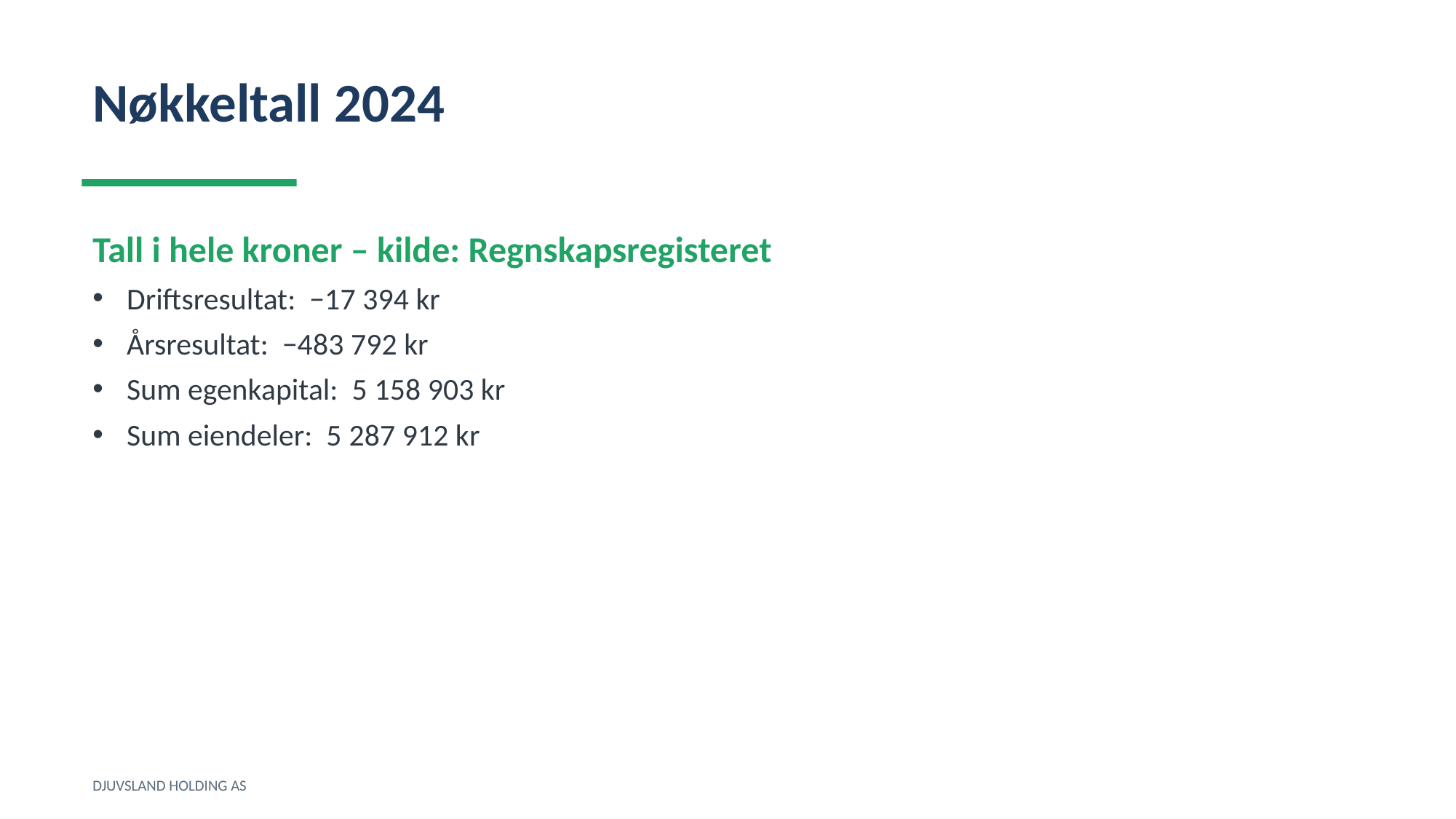

Nøkkeltall 2024

Tall i hele kroner – kilde: Regnskapsregisteret
Driftsresultat:  −17 394 kr
Årsresultat:  −483 792 kr
Sum egenkapital:  5 158 903 kr
Sum eiendeler:  5 287 912 kr
DJUVSLAND HOLDING AS